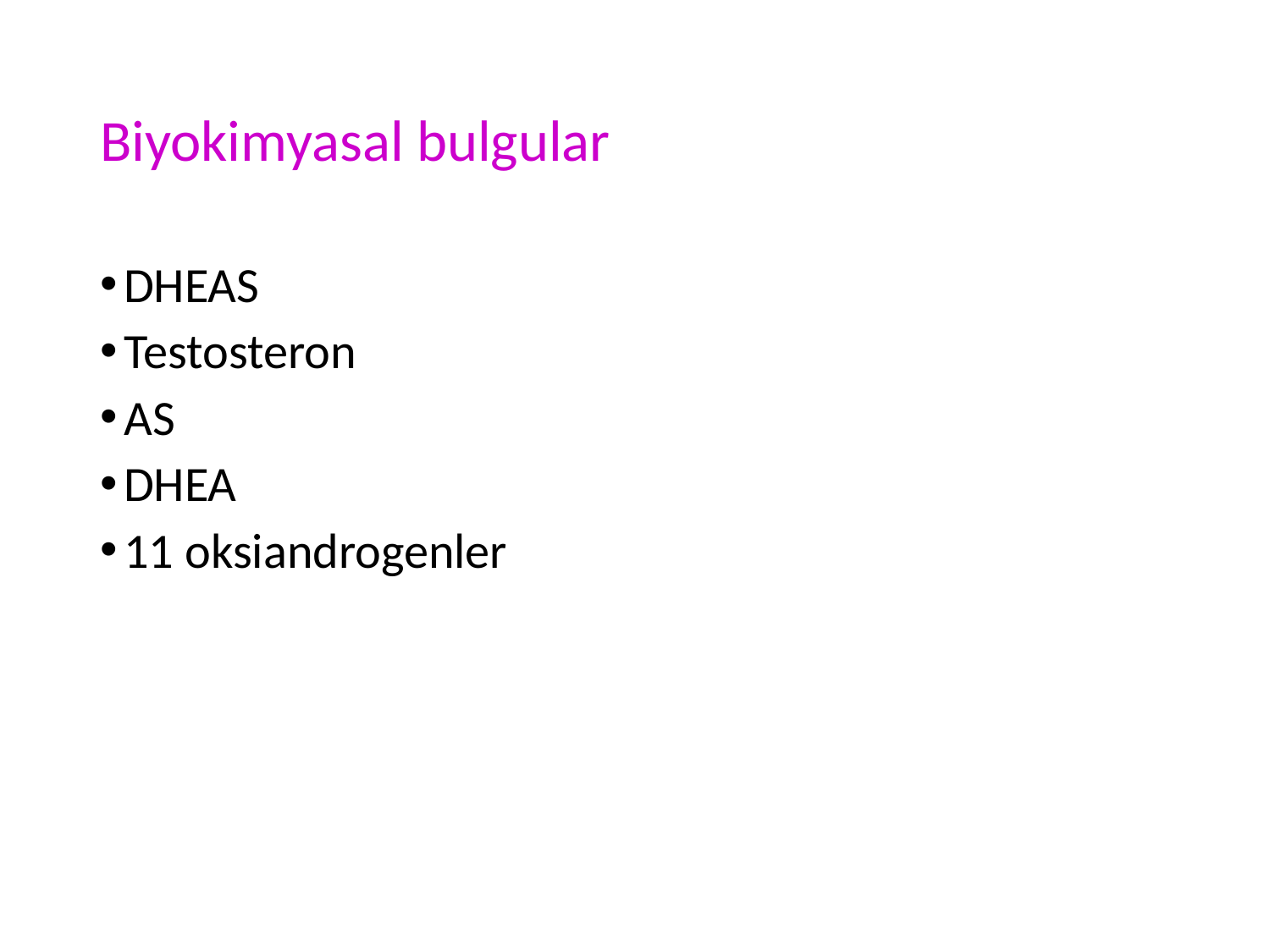

# Biyokimyasal bulgular
DHEAS
Testosteron
AS
DHEA
11 oksiandrogenler